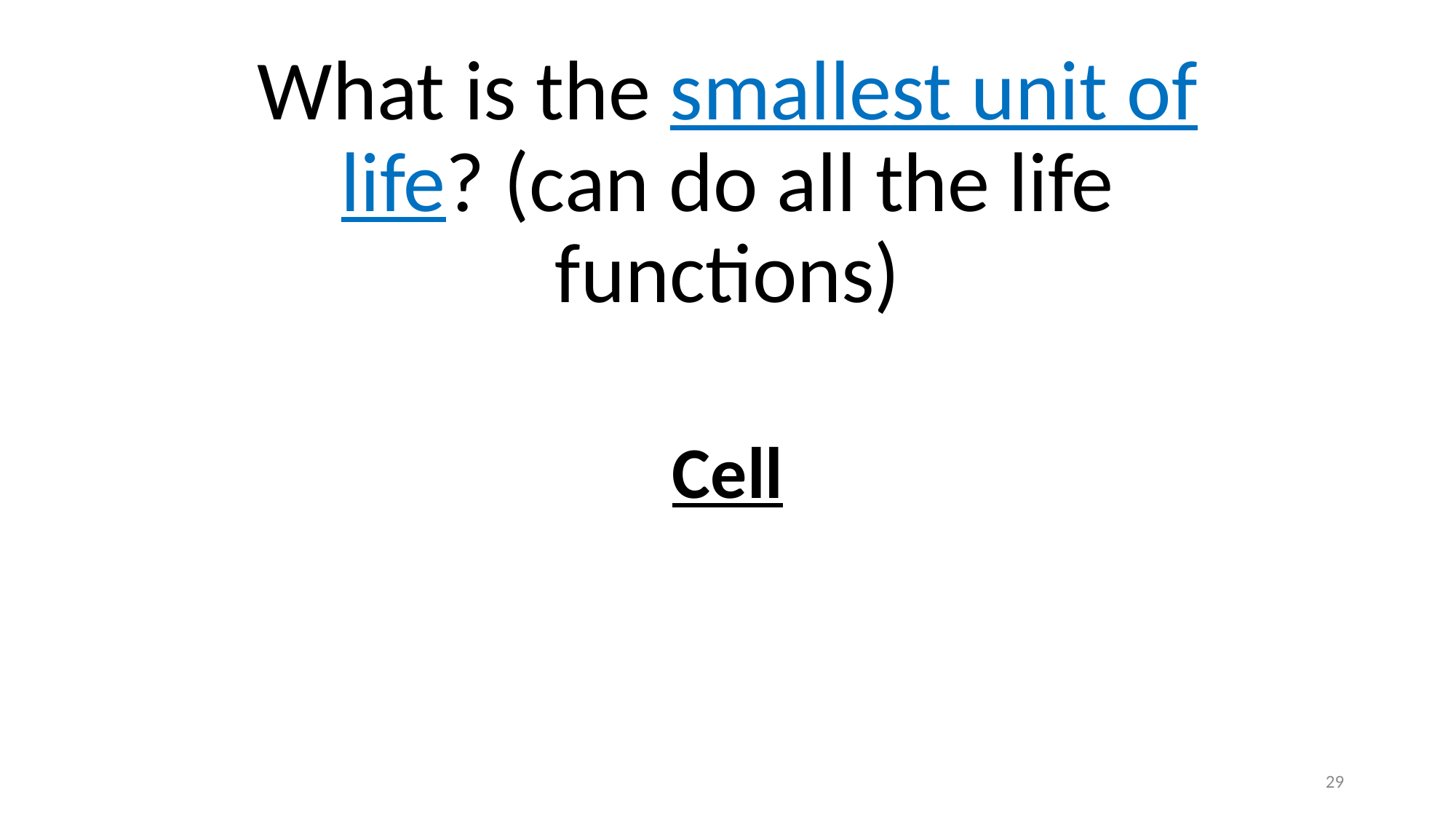

# What is the smallest unit of life? (can do all the life functions)
Cell
29